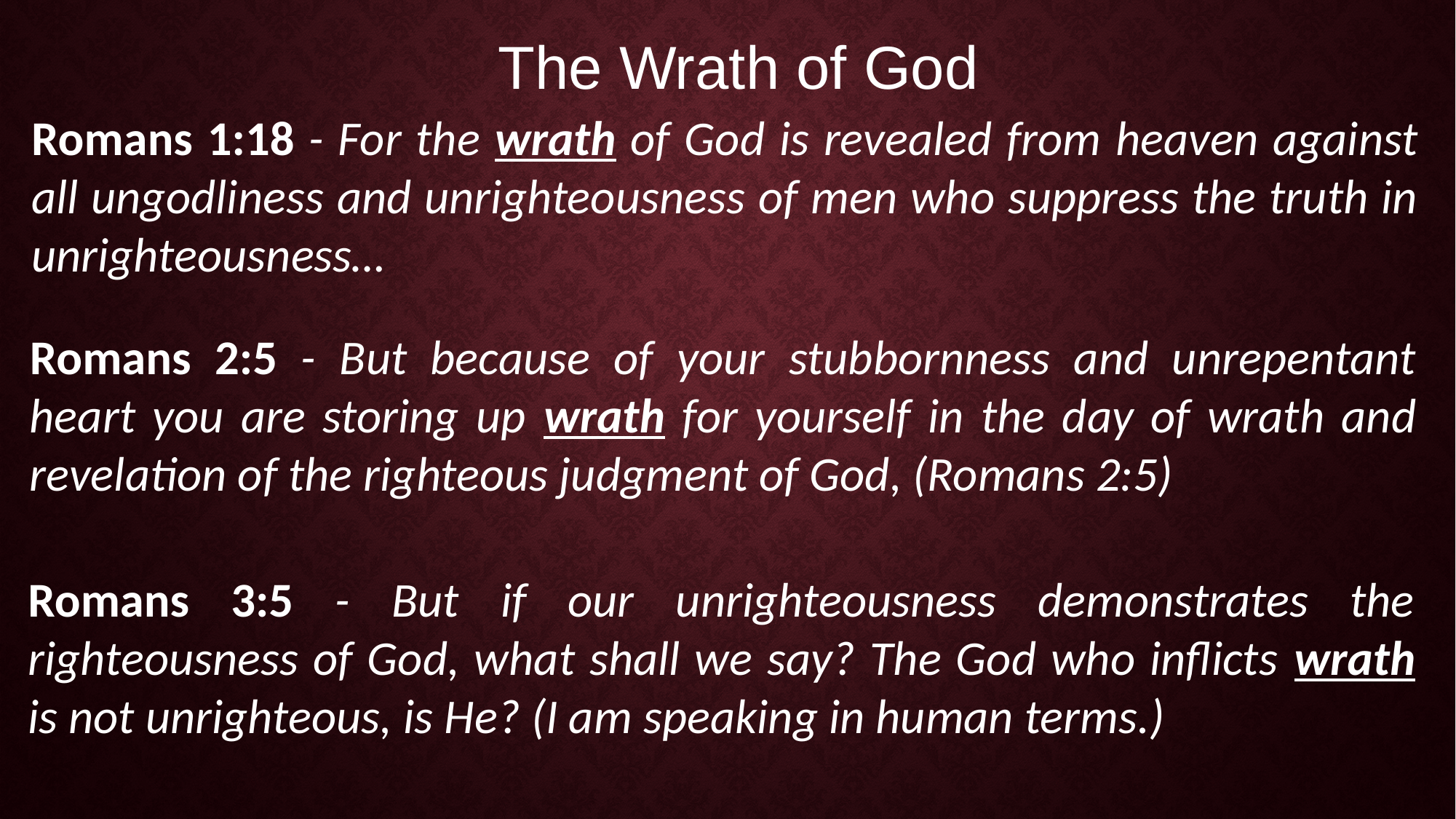

The Wrath of God
Romans 1:18 - For the wrath of God is revealed from heaven against all ungodliness and unrighteousness of men who suppress the truth in unrighteousness…
Romans 2:5 - But because of your stubbornness and unrepentant heart you are storing up wrath for yourself in the day of wrath and revelation of the righteous judgment of God, (Romans 2:5)
Romans 3:5 - But if our unrighteousness demonstrates the righteousness of God, what shall we say? The God who inflicts wrath is not unrighteous, is He? (I am speaking in human terms.)